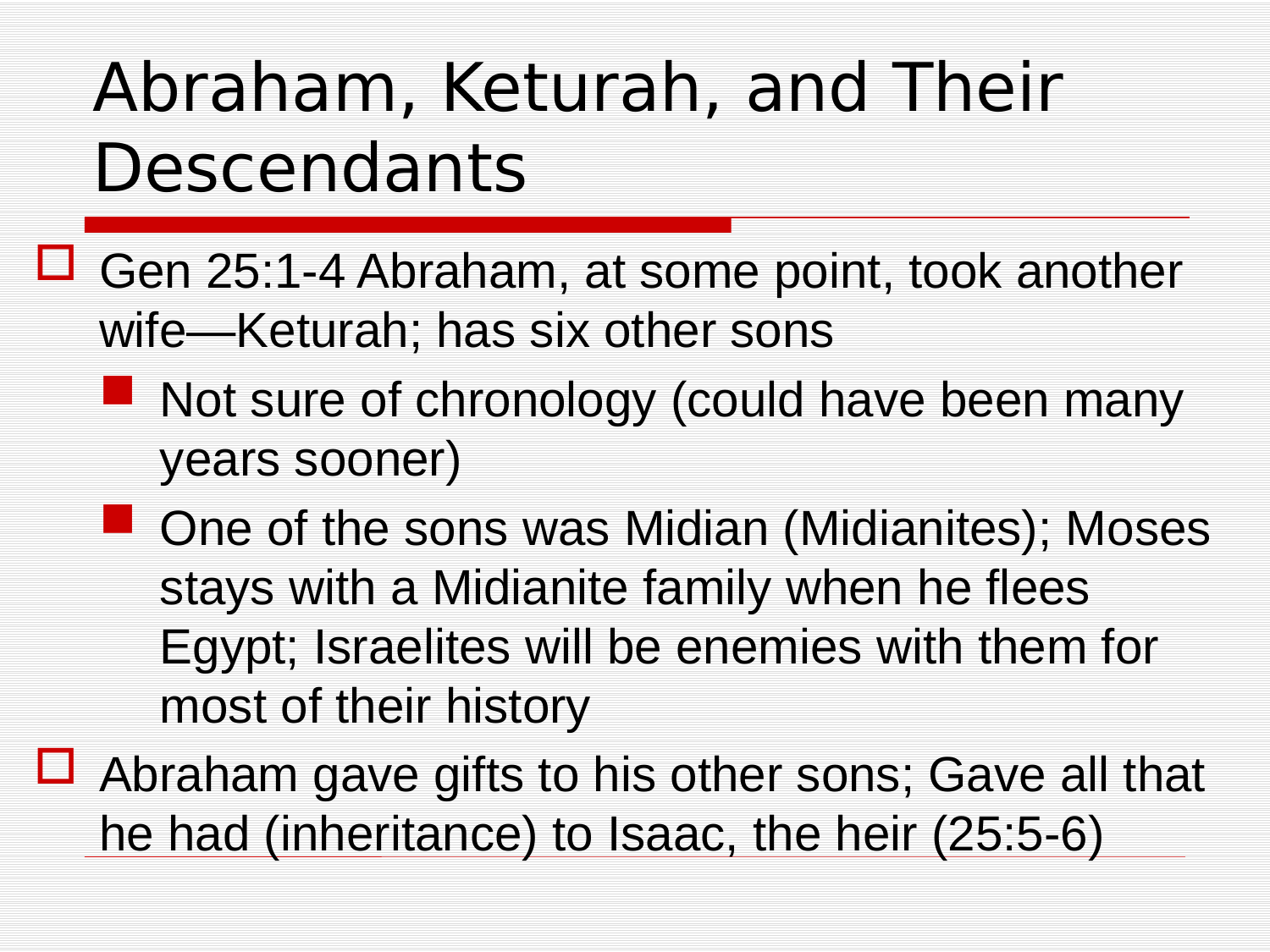

# Abraham, Keturah, and Their Descendants
Gen 25:1-4 Abraham, at some point, took another wife—Keturah; has six other sons
Not sure of chronology (could have been many years sooner)
One of the sons was Midian (Midianites); Moses stays with a Midianite family when he flees Egypt; Israelites will be enemies with them for most of their history
Abraham gave gifts to his other sons; Gave all that he had (inheritance) to Isaac, the heir (25:5-6)